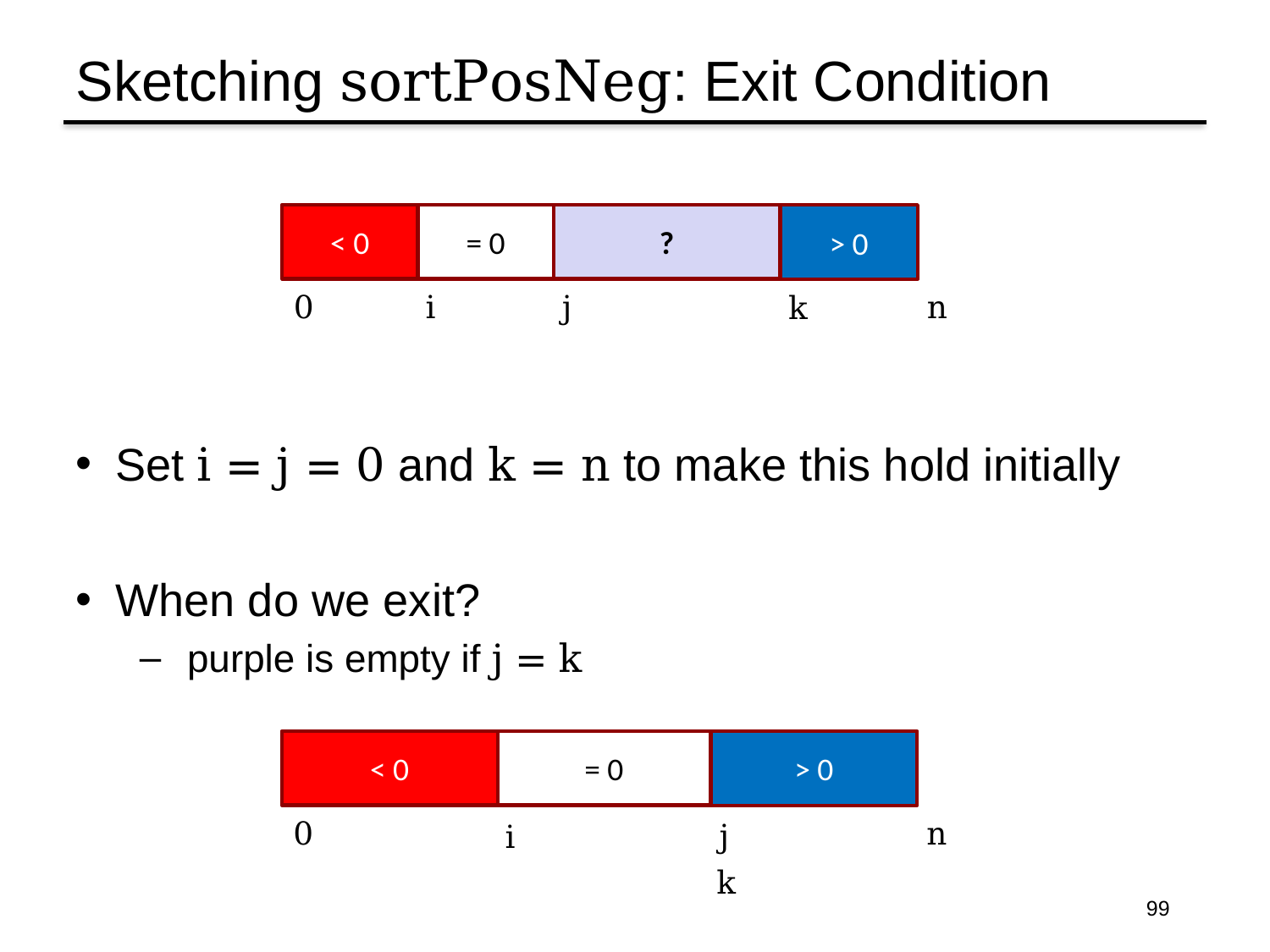

# Sketching sortPosNeg: Exit Condition

Set i = j = 0 and k = n to make this hold initially

When do we exit?
purple is empty if j = k
< 0
= 0
?
> 0
0
i
j
n
k
< 0
= 0
> 0
0
n
j
i
k
99